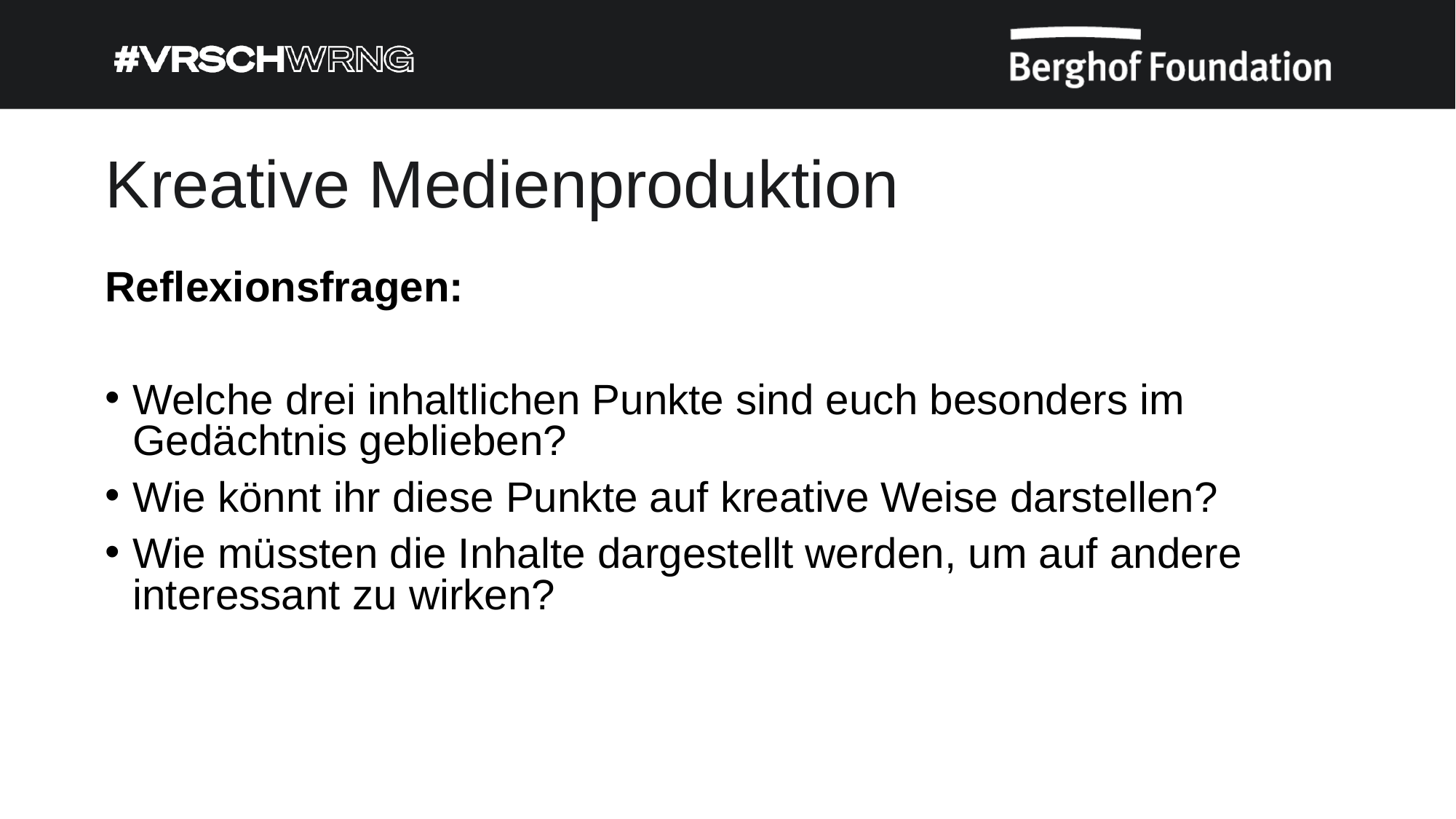

# Kreative Medienproduktion
Reflexionsfragen:

Welche drei inhaltlichen Punkte sind euch besonders im Gedächtnis geblieben?
Wie könnt ihr diese Punkte auf kreative Weise darstellen?
Wie müssten die Inhalte dargestellt werden, um auf andere interessant zu wirken?

13